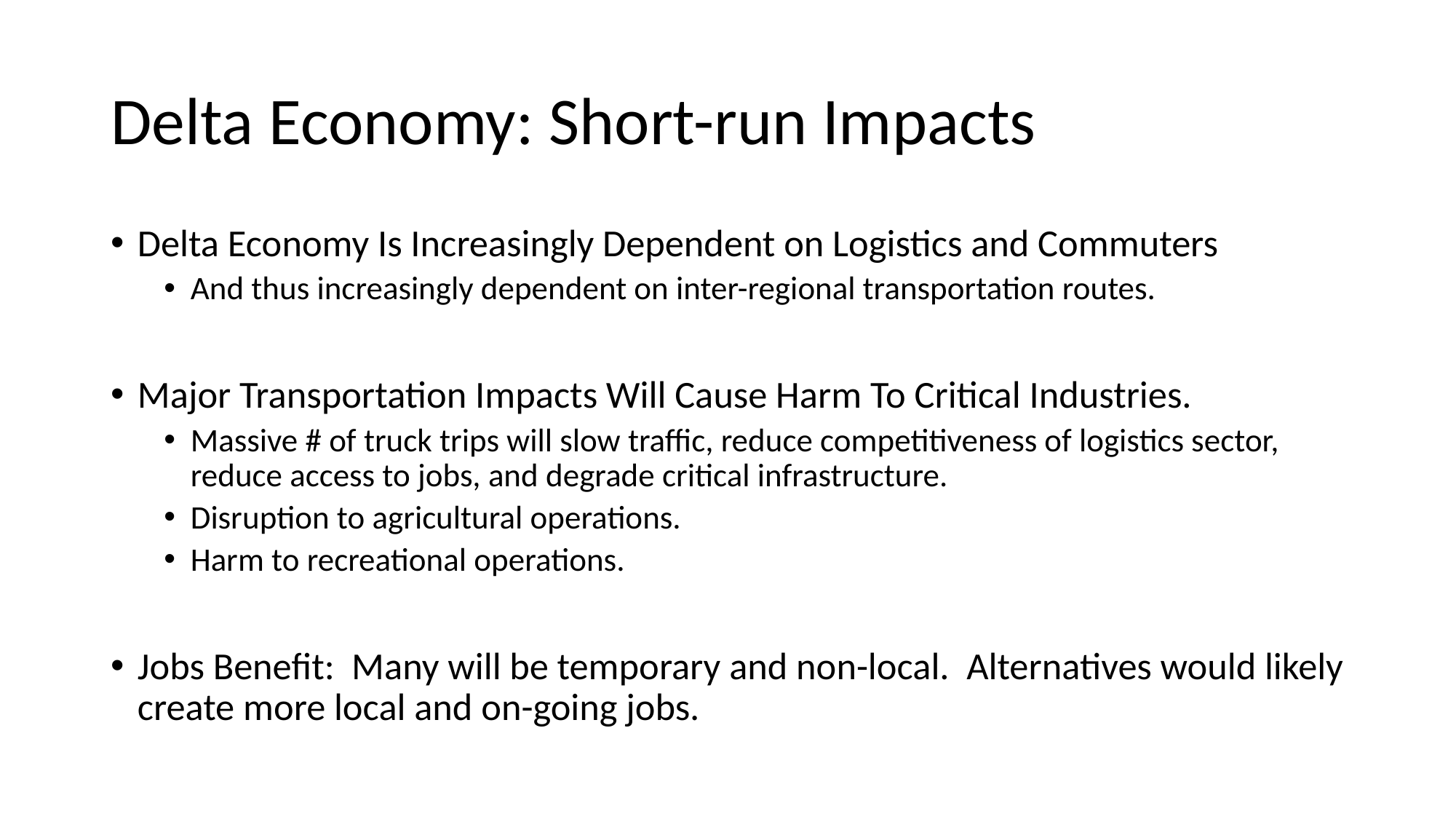

# Delta Economy: Short-run Impacts
Delta Economy Is Increasingly Dependent on Logistics and Commuters
And thus increasingly dependent on inter-regional transportation routes.

Major Transportation Impacts Will Cause Harm To Critical Industries.
Massive # of truck trips will slow traffic, reduce competitiveness of logistics sector, reduce access to jobs, and degrade critical infrastructure.
Disruption to agricultural operations.
Harm to recreational operations.

Jobs Benefit:  Many will be temporary and non-local.  Alternatives would likely create more local and on-going jobs.